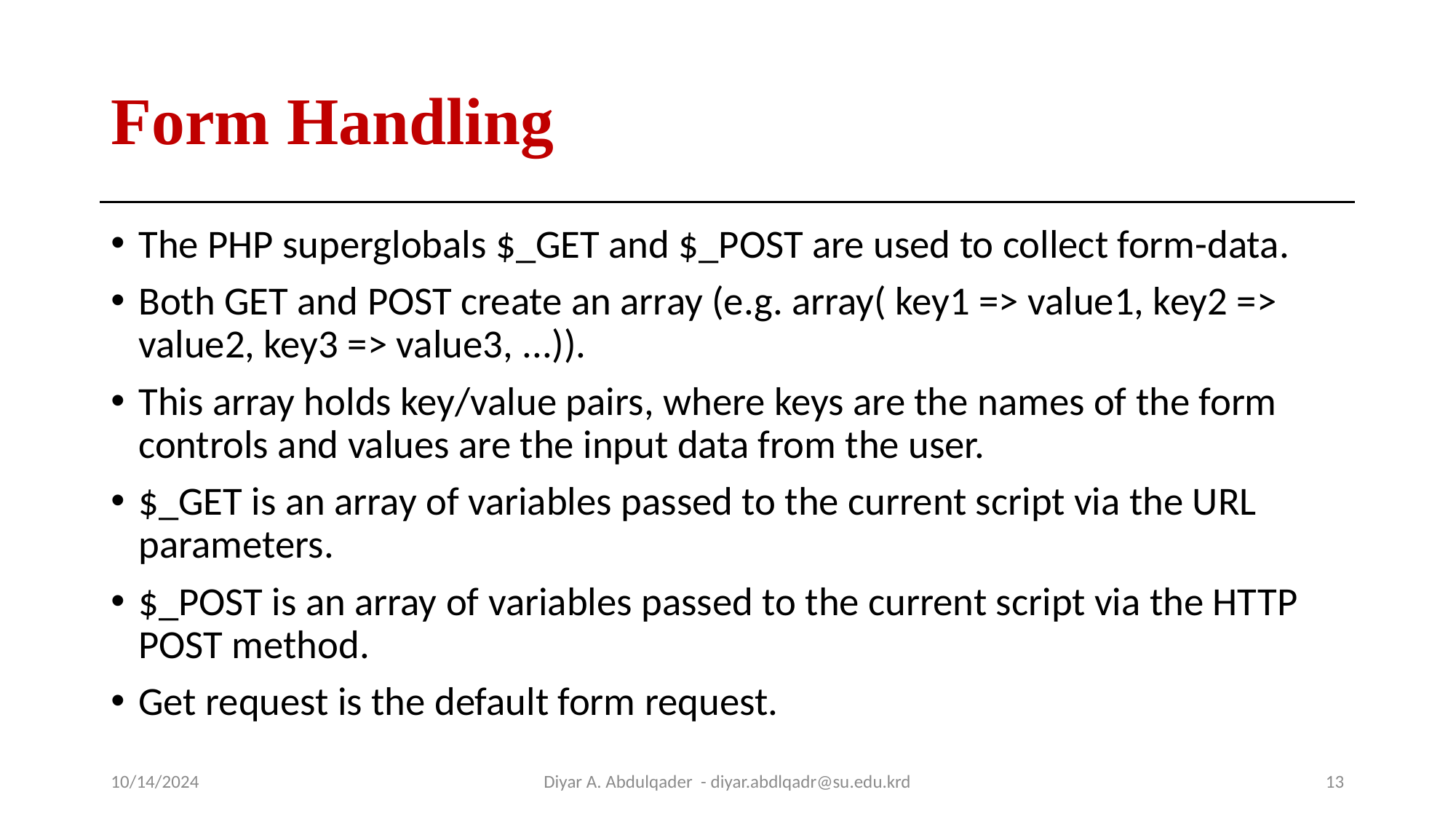

# Form Handling
The PHP superglobals $_GET and $_POST are used to collect form-data.
Both GET and POST create an array (e.g. array( key1 => value1, key2 =>  value2, key3 => value3, ...)).
This array holds key/value pairs, where keys are the names of the form  controls and values are the input data from the user.
$_GET is an array of variables passed to the current script via the URL  parameters.
$_POST is an array of variables passed to the current script via the HTTP  POST method.
Get request is the default form request.
10/14/2024
Diyar A. Abdulqader  - diyar.abdlqadr@su.edu.krd
13